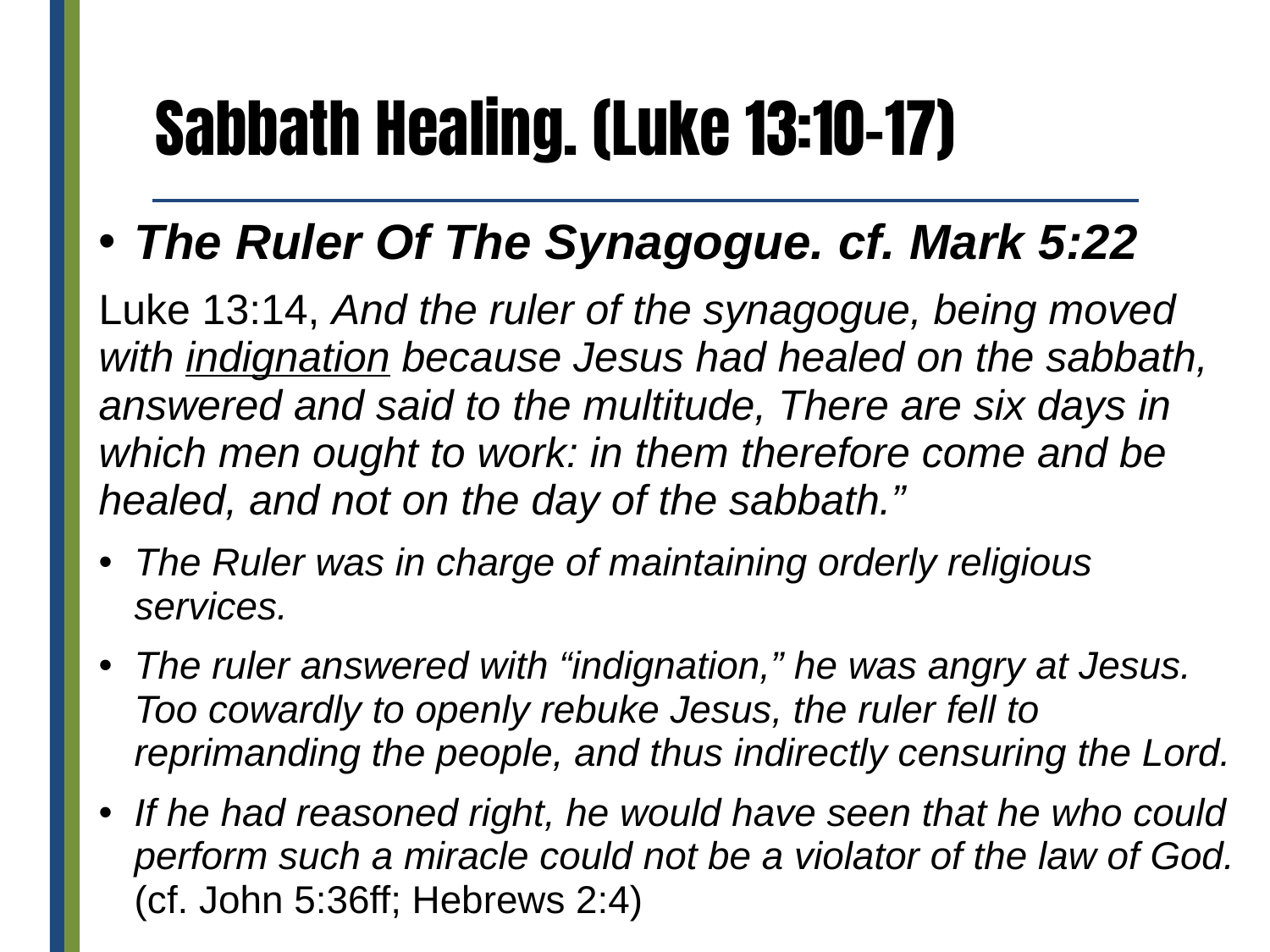

# Sabbath Healing. (Luke 13:10-17)
The Ruler Of The Synagogue. cf. Mark 5:22
Luke 13:14, And the ruler of the synagogue, being moved with indignation because Jesus had healed on the sabbath, answered and said to the multitude, There are six days in which men ought to work: in them therefore come and be healed, and not on the day of the sabbath.”
The Ruler was in charge of maintaining orderly religious services.
The ruler answered with “indignation,” he was angry at Jesus.
Too cowardly to openly rebuke Jesus, the ruler fell to reprimanding the people, and thus indirectly censuring the Lord.
If he had reasoned right, he would have seen that he who could perform such a miracle could not be a violator of the law of God. (cf. John 5:36ff; Hebrews 2:4)